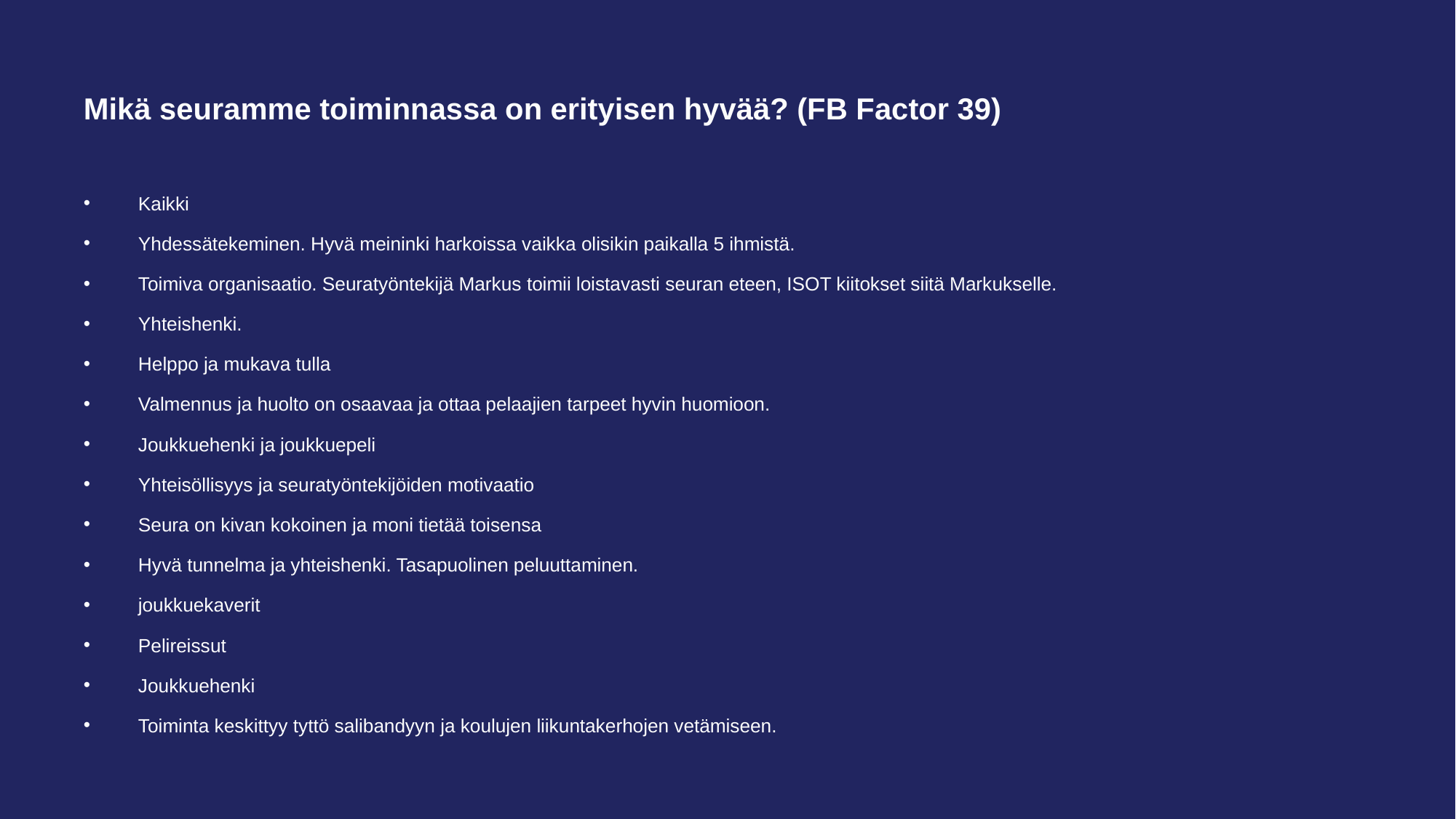

# Mikä seuramme toiminnassa on erityisen hyvää? (FB Factor 39)
Kaikki
Yhdessätekeminen. Hyvä meininki harkoissa vaikka olisikin paikalla 5 ihmistä.
Toimiva organisaatio. Seuratyöntekijä Markus toimii loistavasti seuran eteen, ISOT kiitokset siitä Markukselle.
Yhteishenki.
Helppo ja mukava tulla
Valmennus ja huolto on osaavaa ja ottaa pelaajien tarpeet hyvin huomioon.
Joukkuehenki ja joukkuepeli
Yhteisöllisyys ja seuratyöntekijöiden motivaatio
Seura on kivan kokoinen ja moni tietää toisensa
Hyvä tunnelma ja yhteishenki. Tasapuolinen peluuttaminen.
joukkuekaverit
Pelireissut
Joukkuehenki
Toiminta keskittyy tyttö salibandyyn ja koulujen liikuntakerhojen vetämiseen.